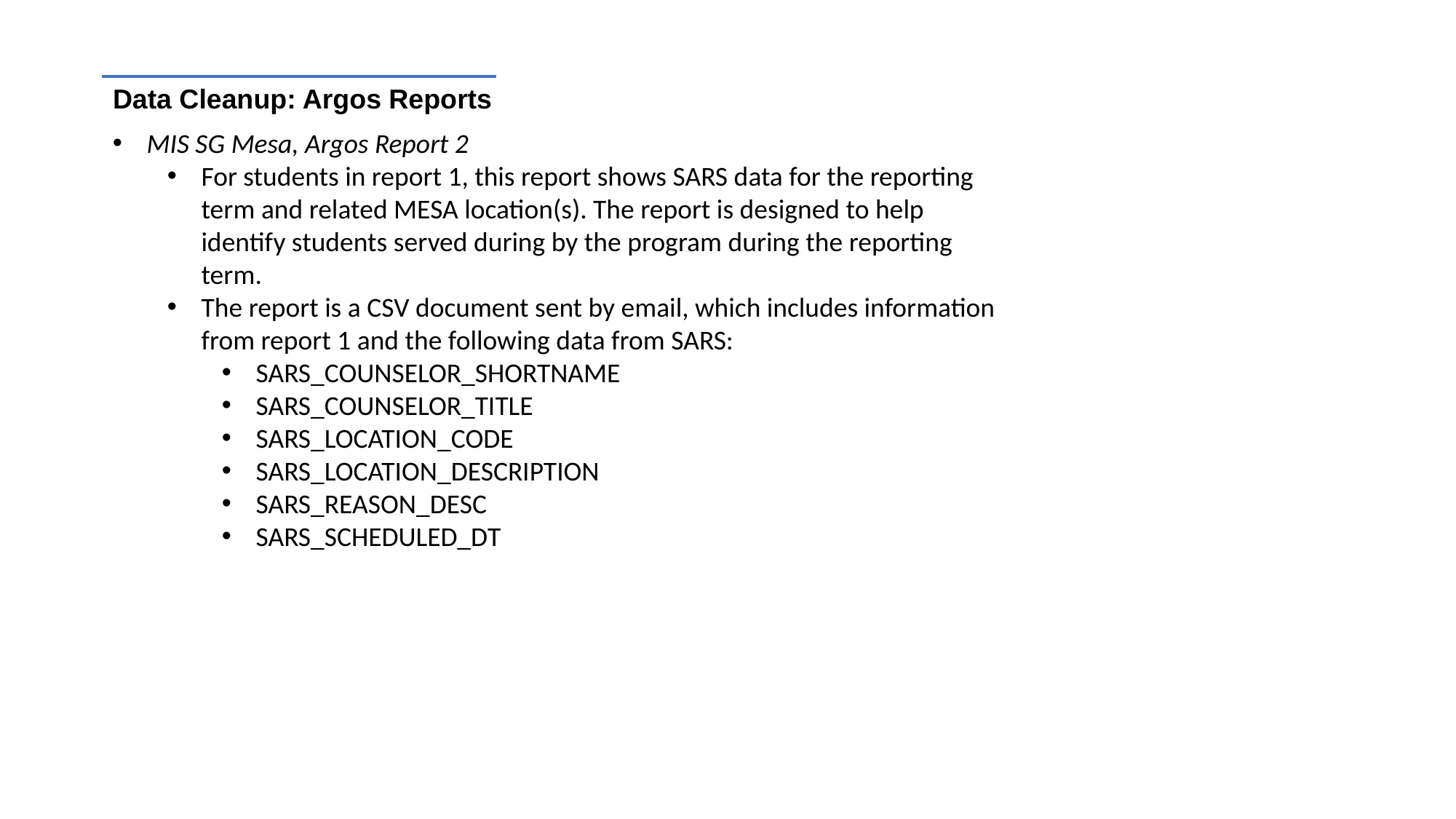

Data Cleanup: Argos Reports
MIS SG Mesa, Argos Report 2
For students in report 1, this report shows SARS data for the reporting term and related MESA location(s). The report is designed to help identify students served during by the program during the reporting term.
The report is a CSV document sent by email, which includes information from report 1 and the following data from SARS:
SARS_COUNSELOR_SHORTNAME
SARS_COUNSELOR_TITLE
SARS_LOCATION_CODE
SARS_LOCATION_DESCRIPTION
SARS_REASON_DESC
SARS_SCHEDULED_DT